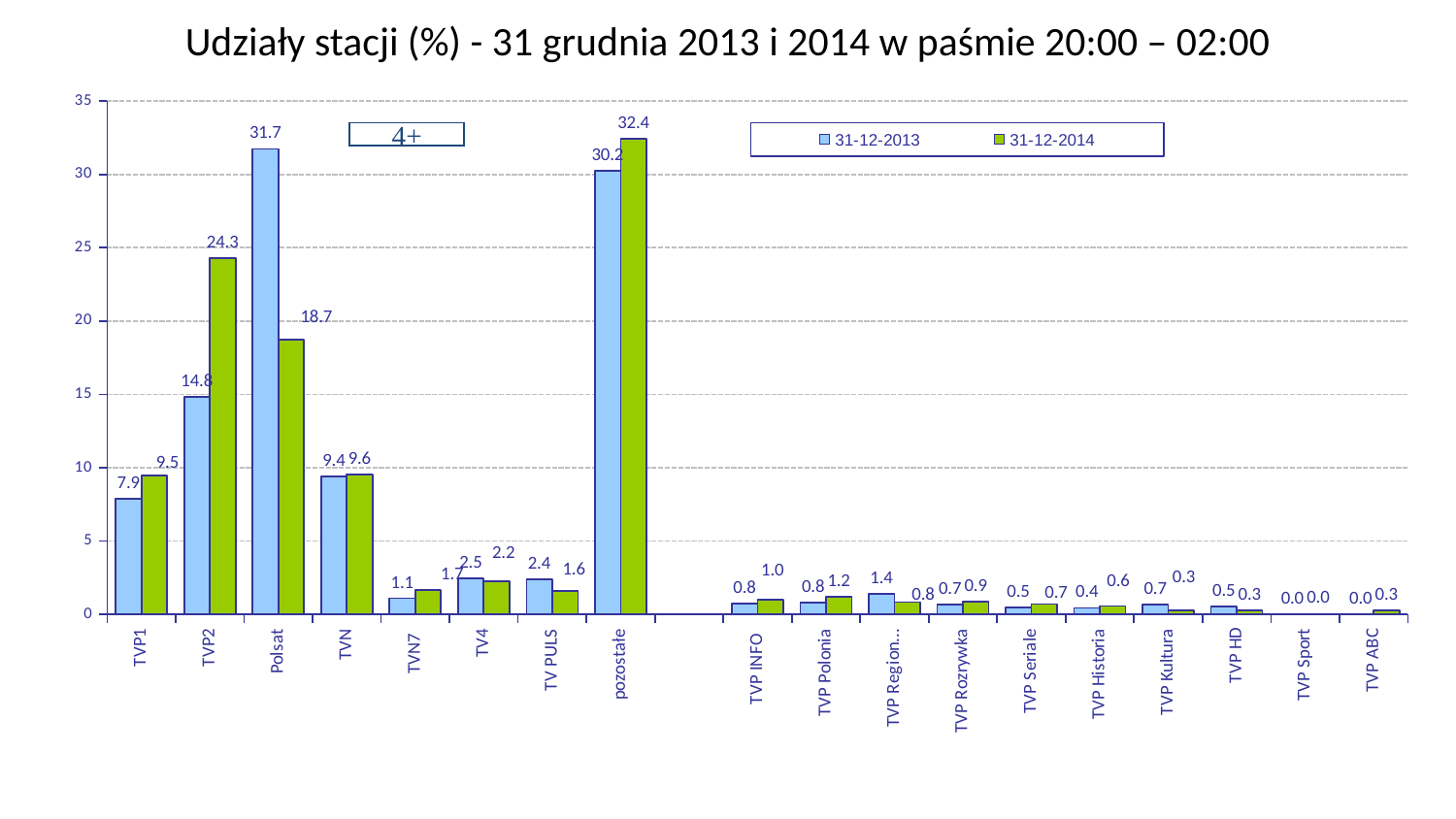

Udziały stacji (%) - 31 grudnia 2013 i 2014 w paśmie 20:00 – 02:00

### Chart

| Category | 31-12-2013 | 31-12-2014 |
|---|---|---|
| TVP1 | 7.89 | 9.47 |
| TVP2 | 14.81 | 24.3 |
| Polsat | 31.74 | 18.739999999999988 |
| TVN | 9.39 | 9.55 |
| TVN7  | 1.09 | 1.6800000000000006 |
| TV4 | 2.4499999999999997 | 2.24 |
| TV PULS | 2.3899999999999997 | 1.61 |
| pozostałe | 30.24 | 32.410000000000004 |
|  | None | None |
| TVP INFO  | 0.7500000000000003 | 1.02 |
| TVP Polonia | 0.78 | 1.1900000000000006 |
| TVP Regionalna | 1.41 | 0.8300000000000003 |
| TVP Rozrywka | 0.6600000000000004 | 0.8700000000000003 |
| TVP Seriale | 0.49000000000000016 | 0.7100000000000003 |
| TVP Historia | 0.44 | 0.56 |
| TVP Kultura | 0.68 | 0.29000000000000015 |
| TVP HD | 0.54 | 0.29000000000000015 |
| TVP Sport | 0.030000000000000002 | 0.04000000000000002 |
| TVP ABC | 0.0 | 0.25 |
4+
Zespół Badań i Analiz